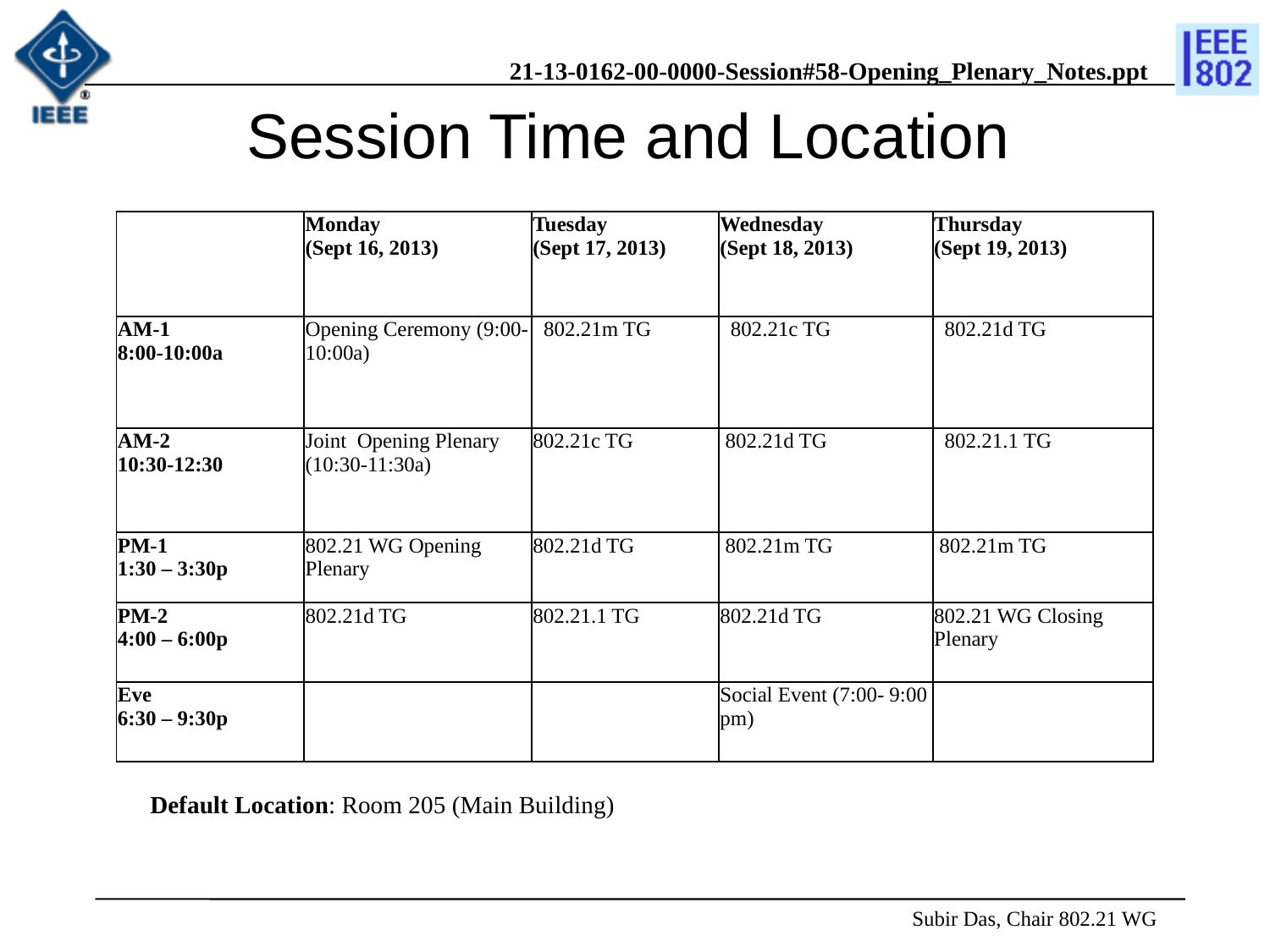

# Session Time and Location
|  | Monday (Sept 16, 2013) | Tuesday (Sept 17, 2013) | Wednesday (Sept 18, 2013) | Thursday (Sept 19, 2013) |
| --- | --- | --- | --- | --- |
| AM-1 8:00-10:00a | Opening Ceremony (9:00-10:00a) | 802.21m TG | 802.21c TG | 802.21d TG |
| AM-2 10:30-12:30 | Joint Opening Plenary (10:30-11:30a) | 802.21c TG | 802.21d TG | 802.21.1 TG |
| PM-1 1:30 – 3:30p | 802.21 WG Opening Plenary | 802.21d TG | 802.21m TG | 802.21m TG |
| PM-2 4:00 – 6:00p | 802.21d TG | 802.21.1 TG | 802.21d TG | 802.21 WG Closing Plenary |
| Eve 6:30 – 9:30p |  |  | Social Event (7:00- 9:00 pm) |  |
Default Location: Room 205 (Main Building)
  Subir Das, Chair 802.21 WG